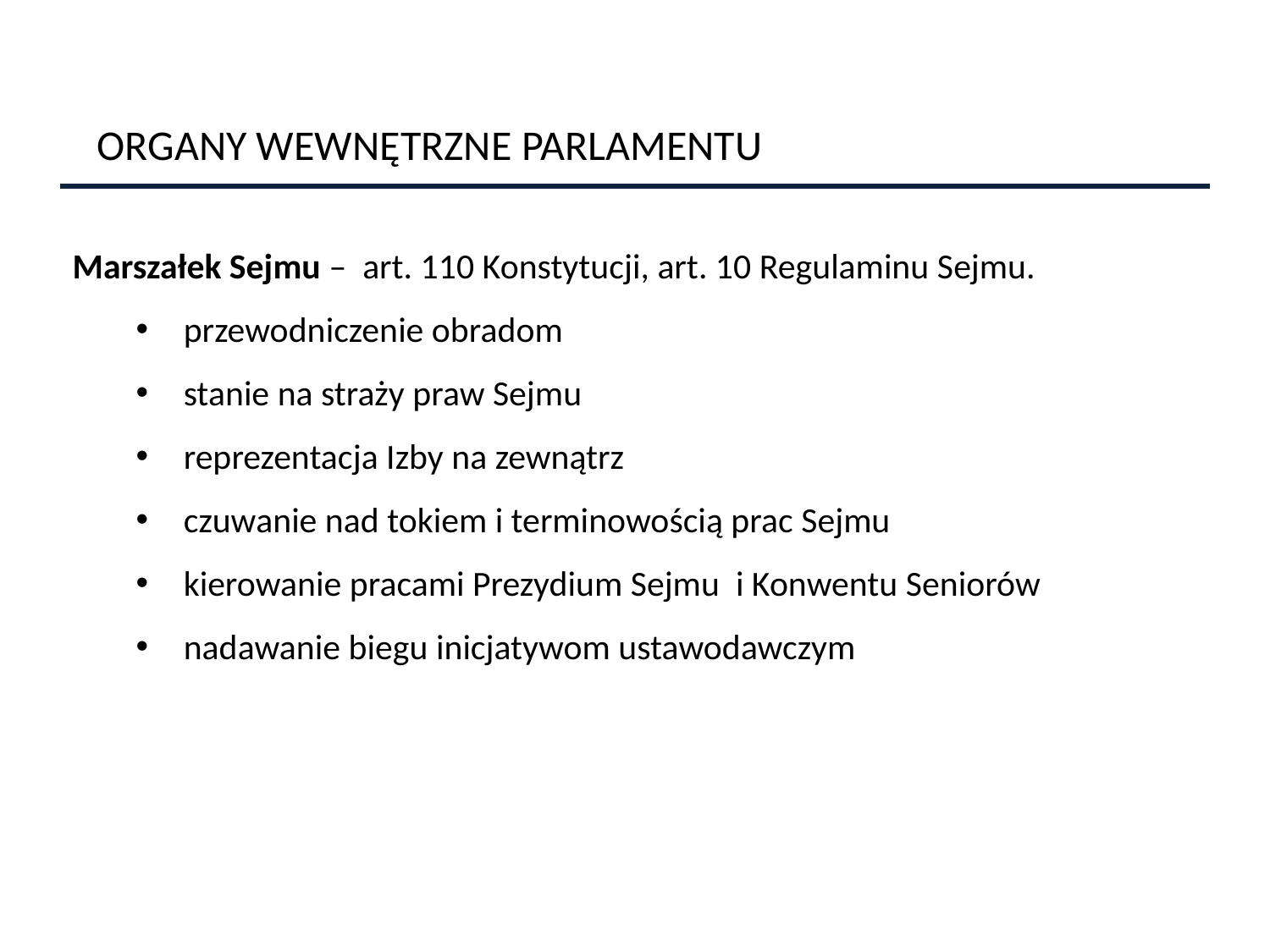

ORGANY WEWNĘTRZNE PARLAMENTU
Marszałek Sejmu –  art. 110 Konstytucji, art. 10 Regulaminu Sejmu.
przewodniczenie obradom
stanie na straży praw Sejmu
reprezentacja Izby na zewnątrz
czuwanie nad tokiem i terminowością prac Sejmu
kierowanie pracami Prezydium Sejmu  i Konwentu Seniorów
nadawanie biegu inicjatywom ustawodawczym